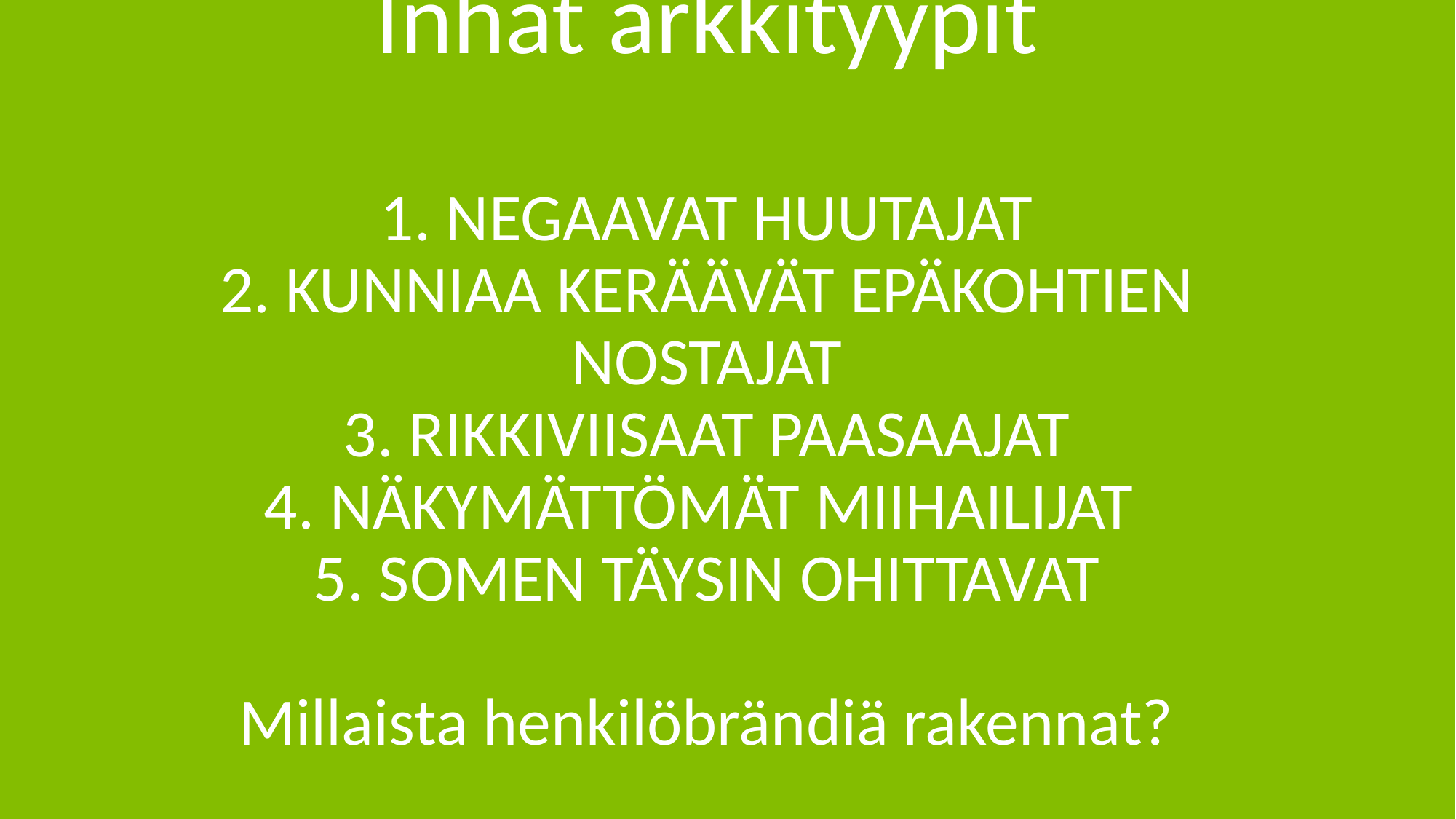

# Inhat arkkityypit 1. NEGAAVAT HUUTAJAT 2. KUNNIAA KERÄÄVÄT EPÄKOHTIEN NOSTAJAT 3. RIKKIVIISAAT PAASAAJAT 4. NÄKYMÄTTÖMÄT MIIHAILIJAT 5. SOMEN TÄYSIN OHITTAVAT Millaista henkilöbrändiä rakennat?